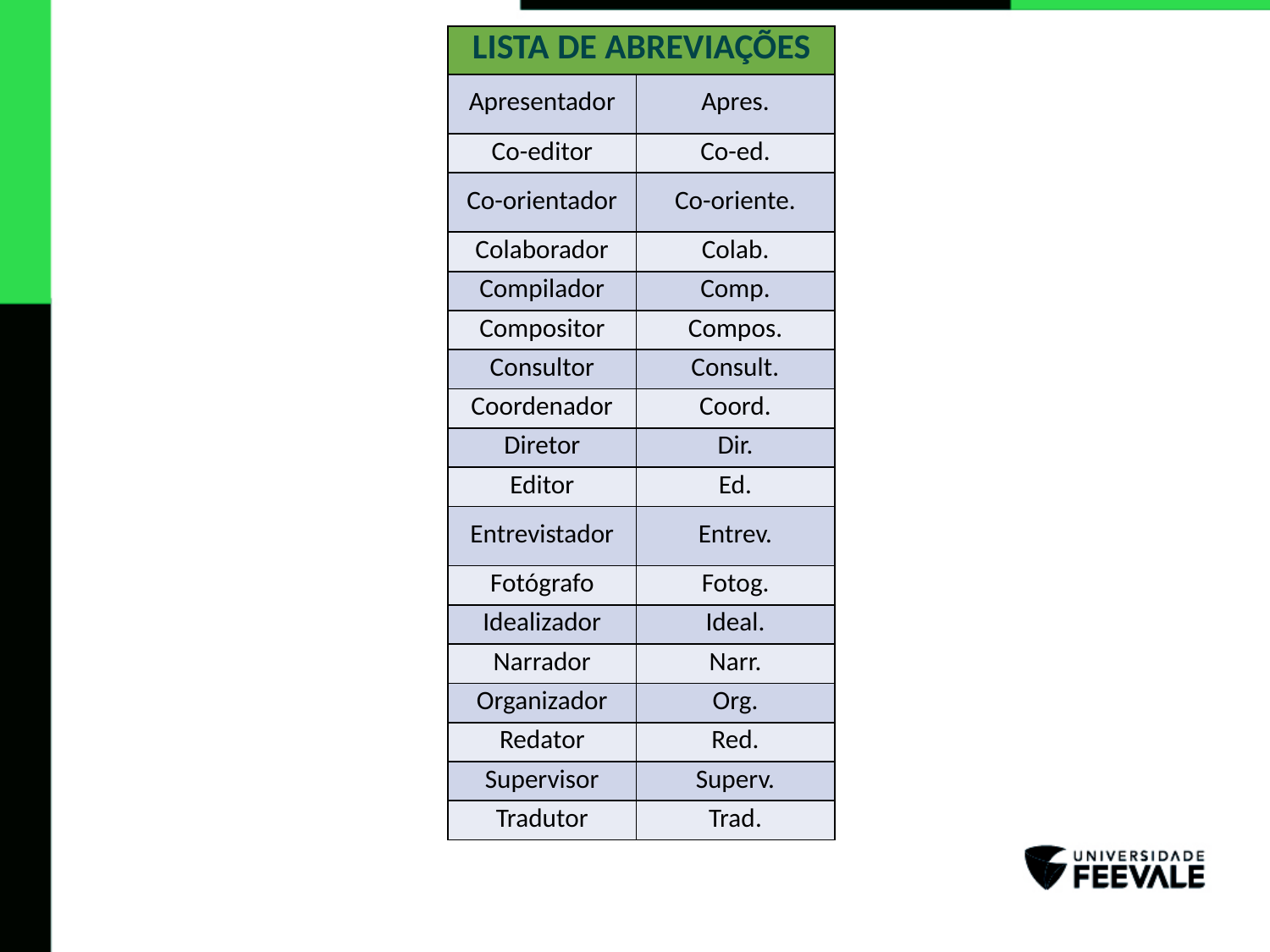

| LISTA DE ABREVIAÇÕES |  |
| --- | --- |
| Apresentador | Apres. |
| Co-editor | Co-ed. |
| Co-orientador | Co-oriente. |
| Colaborador | Colab. |
| Compilador | Comp. |
| Compositor | Compos. |
| Consultor | Consult. |
| Coordenador | Coord. |
| Diretor | Dir. |
| Editor | Ed. |
| Entrevistador | Entrev. |
| Fotógrafo | Fotog. |
| Idealizador | Ideal. |
| Narrador | Narr. |
| Organizador | Org. |
| Redator | Red. |
| Supervisor | Superv. |
| Tradutor | Trad. |